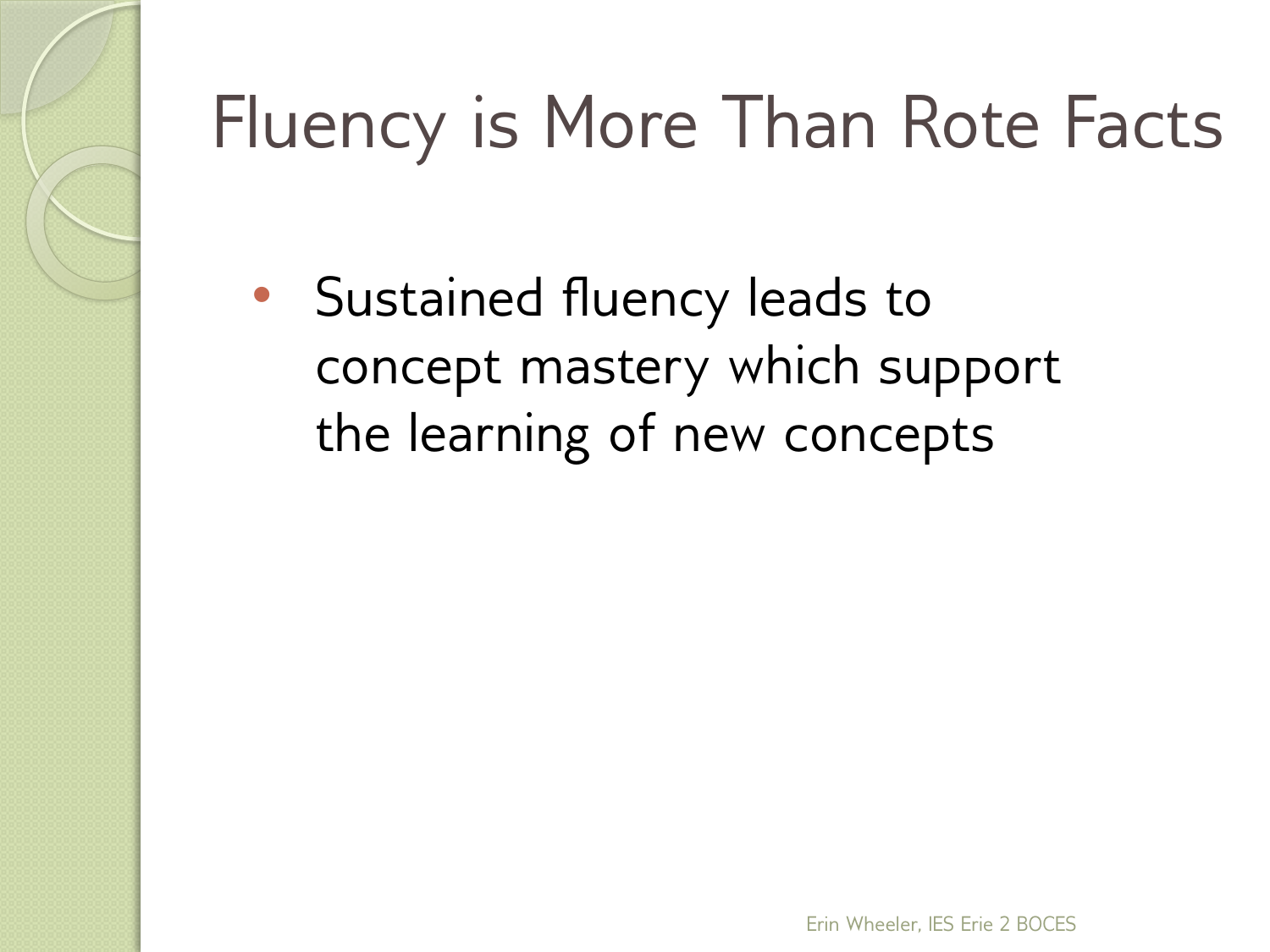

# Fluency is More Than Rote Facts
Sustained fluency leads to concept mastery which support the learning of new concepts
Erin Wheeler, IES Erie 2 BOCES